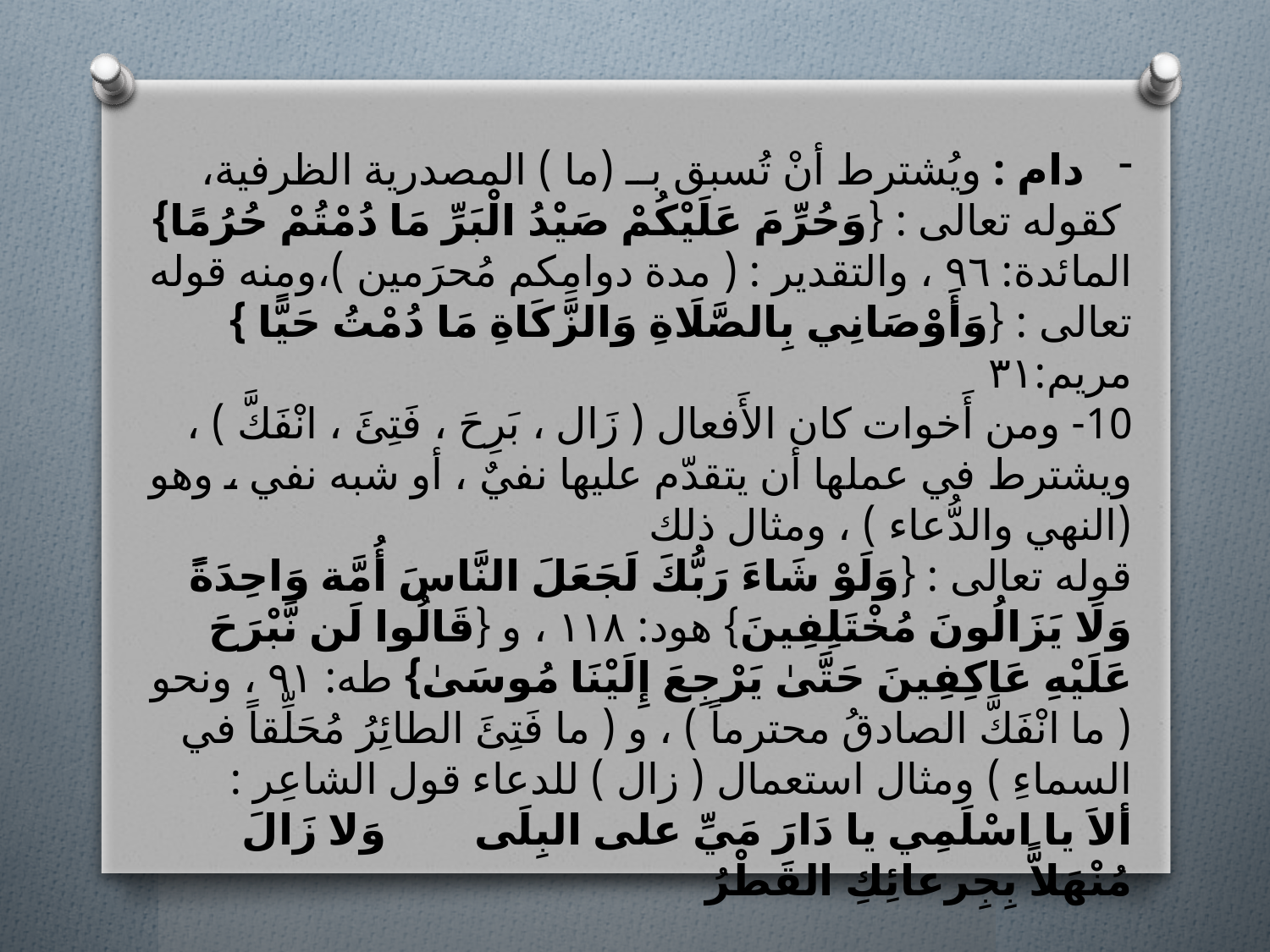

دام : ويُشترط أنْ تُسبق بــ (ما ) المصدرية الظرفية،
 كقوله تعالى : {وَحُرِّمَ عَلَيْكُمْ صَيْدُ الْبَرِّ مَا دُمْتُمْ حُرُمًا} المائدة: ٩٦ ، والتقدير : ( مدة دوامِكم مُحرَمين )،ومنه قوله تعالى : {وَأَوْصَانِي بِالصَّلَاةِ وَالزَّكَاةِ مَا دُمْتُ حَيًّا }  مريم:٣١
10- ومن أَخوات كان الأَفعال ( زَال ، بَرِحَ ، فَتِئَ ، انْفَكَّ ) ، ويشترط في عملها أن يتقدّم عليها نفيٌ ، أو شبه نفي ، وهو (النهي والدُّعاء ) ، ومثال ذلك
قوله تعالى : {وَلَوْ شَاءَ رَبُّكَ لَجَعَلَ النَّاسَ أُمَّةً وَاحِدَةً ۖ وَلَا يَزَالُونَ مُخْتَلِفِينَ} هود: ١١٨ ، و {قَالُوا لَن نَّبْرَحَ عَلَيْهِ عَاكِفِينَ حَتَّىٰ يَرْجِعَ إِلَيْنَا مُوسَىٰ} طه: ٩١ ، ونحو ( ما انْفَكَّ الصادقُ محترماً ) ، و ( ما فَتِئَ الطائِرُ مُحَلِّقاً في السماءِ ) ومثال استعمال ( زال ) للدعاء قول الشاعِر :
ألاَ يا اسْلَمِي يا دَارَ مَيِّ على البِلَى        وَلا زَالَ مُنْهَلاًّ بِجِرعائِكِ القَطْرُ